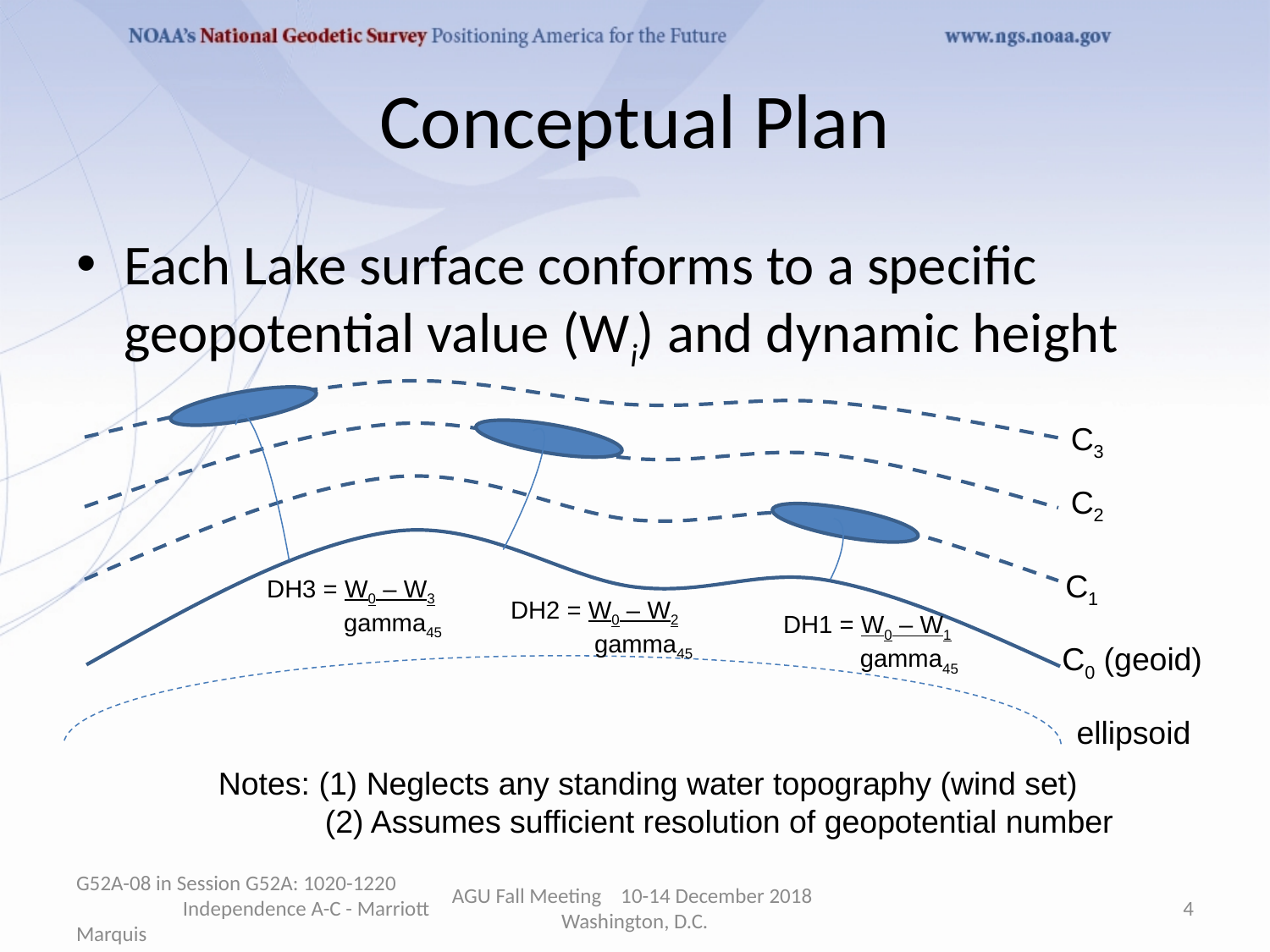

# Conceptual Plan
Each Lake surface conforms to a specific geopotential value (Wi) and dynamic height

C3

C2

C1
DH3 = W0 – W3
           gamma45
DH2 = W0 – W2
            gamma45
DH1 = W0 – W1
           gamma45
C0 (geoid)

ellipsoid
Notes: (1) Neglects any standing water topography (wind set)
            (2) Assumes sufficient resolution of geopotential number
G52A-08 in Session G52A: 1020-1220                                        Independence A-C - Marriott Marquis
AGU Fall Meeting    10-14 December 2018  Washington, D.C.
4